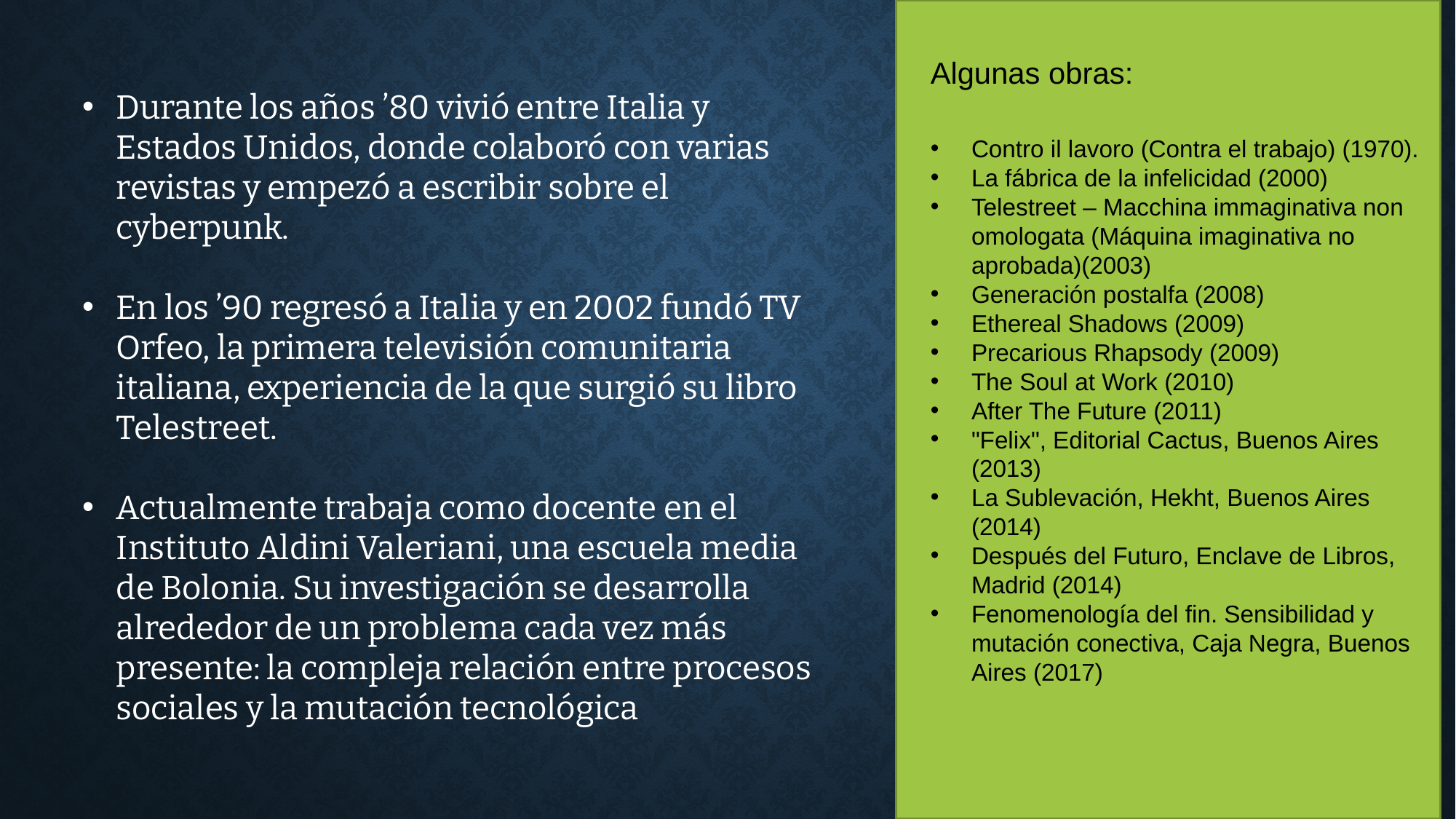

Algunas obras:

Contro il lavoro (Contra el trabajo) (1970).
La fábrica de la infelicidad (2000)
Telestreet – Macchina immaginativa non omologata (Máquina imaginativa no aprobada)(2003)
Generación postalfa (2008)
Ethereal Shadows (2009)
Precarious Rhapsody (2009)
The Soul at Work (2010)
After The Future (2011)
"Felix", Editorial Cactus, Buenos Aires (2013)
La Sublevación, Hekht, Buenos Aires (2014)
Después del Futuro, Enclave de Libros, Madrid (2014)
Fenomenología del fin. Sensibilidad y mutación conectiva, Caja Negra, Buenos Aires (2017)

Durante los años ’80 vivió entre Italia y Estados Unidos, donde colaboró con varias revistas y empezó a escribir sobre el cyberpunk.

En los ’90 regresó a Italia y en 2002 fundó TV Orfeo, la primera televisión comunitaria italiana, experiencia de la que surgió su libro Telestreet.

Actualmente trabaja como docente en el Instituto Aldini Valeriani, una escuela media de Bolonia. Su investigación se desarrolla alrededor de un problema cada vez más presente: la compleja relación entre procesos sociales y la mutación tecnológica